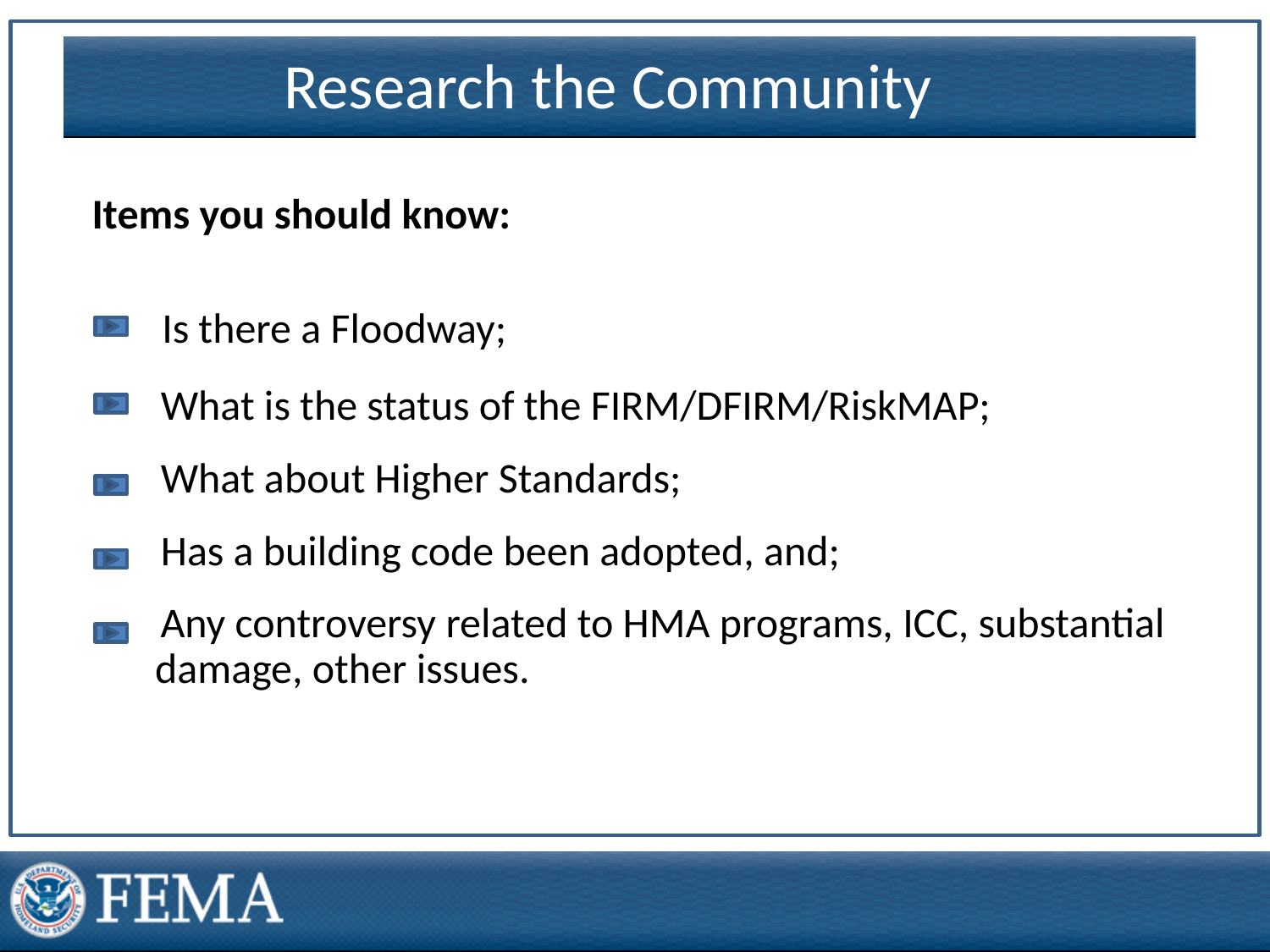

Research the Community

Items you should know:

    Is there a Floodway;

   What is the status of the FIRM/DFIRM/RiskMAP;

   What about Higher Standards;

   Has a building code been adopted, and;

   Any controversy related to HMA programs, ICC, substantial damage, other issues.